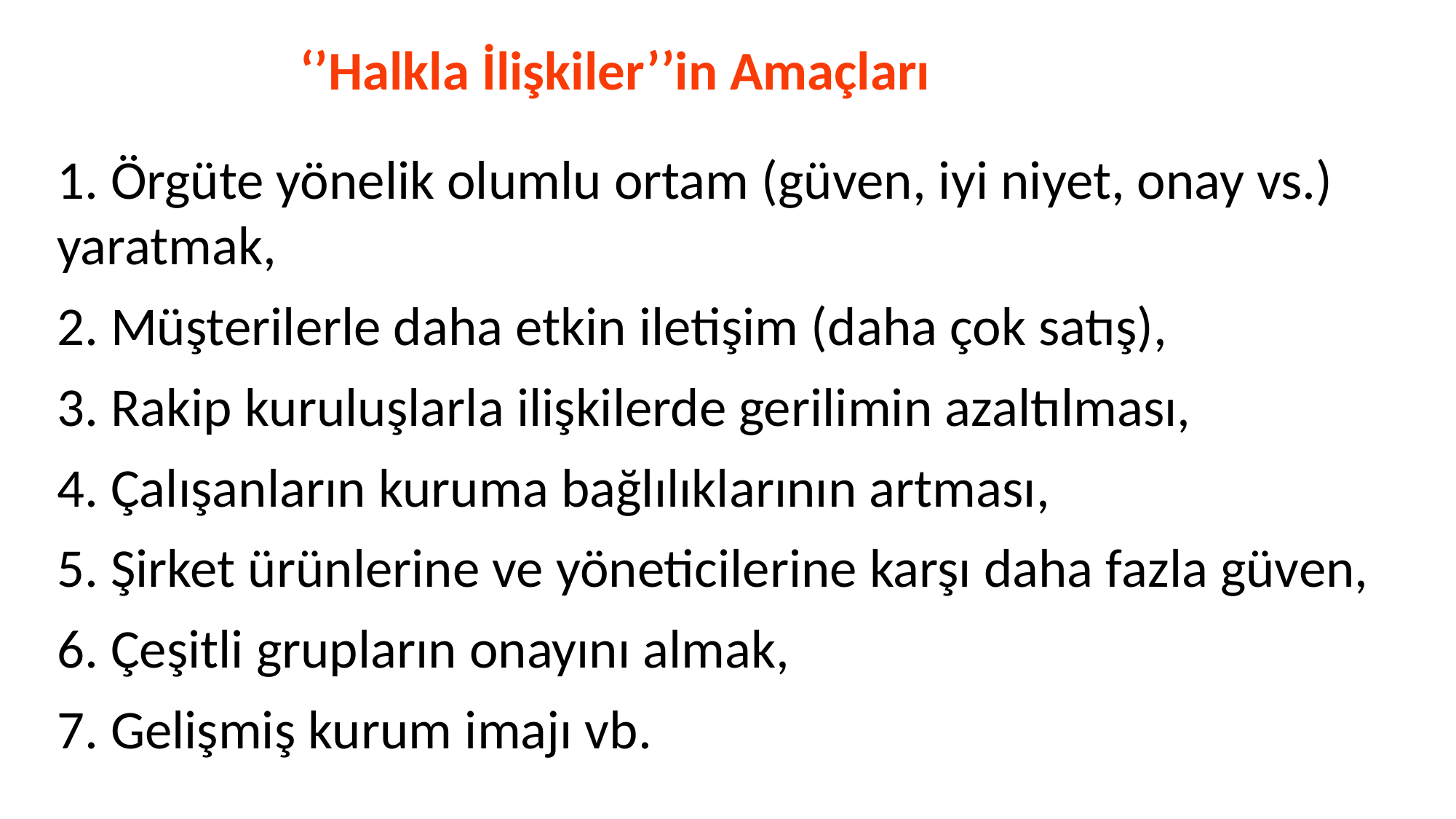

‘’Halkla İlişkiler’’in Amaçları
1. Örgüte yönelik olumlu ortam (güven, iyi niyet, onay vs.) yaratmak,
2. Müşterilerle daha etkin iletişim (daha çok satış),
3. Rakip kuruluşlarla ilişkilerde gerilimin azaltılması,
4. Çalışanların kuruma bağlılıklarının artması,
5. Şirket ürünlerine ve yöneticilerine karşı daha fazla güven,
6. Çeşitli grupların onayını almak,
7. Gelişmiş kurum imajı vb.